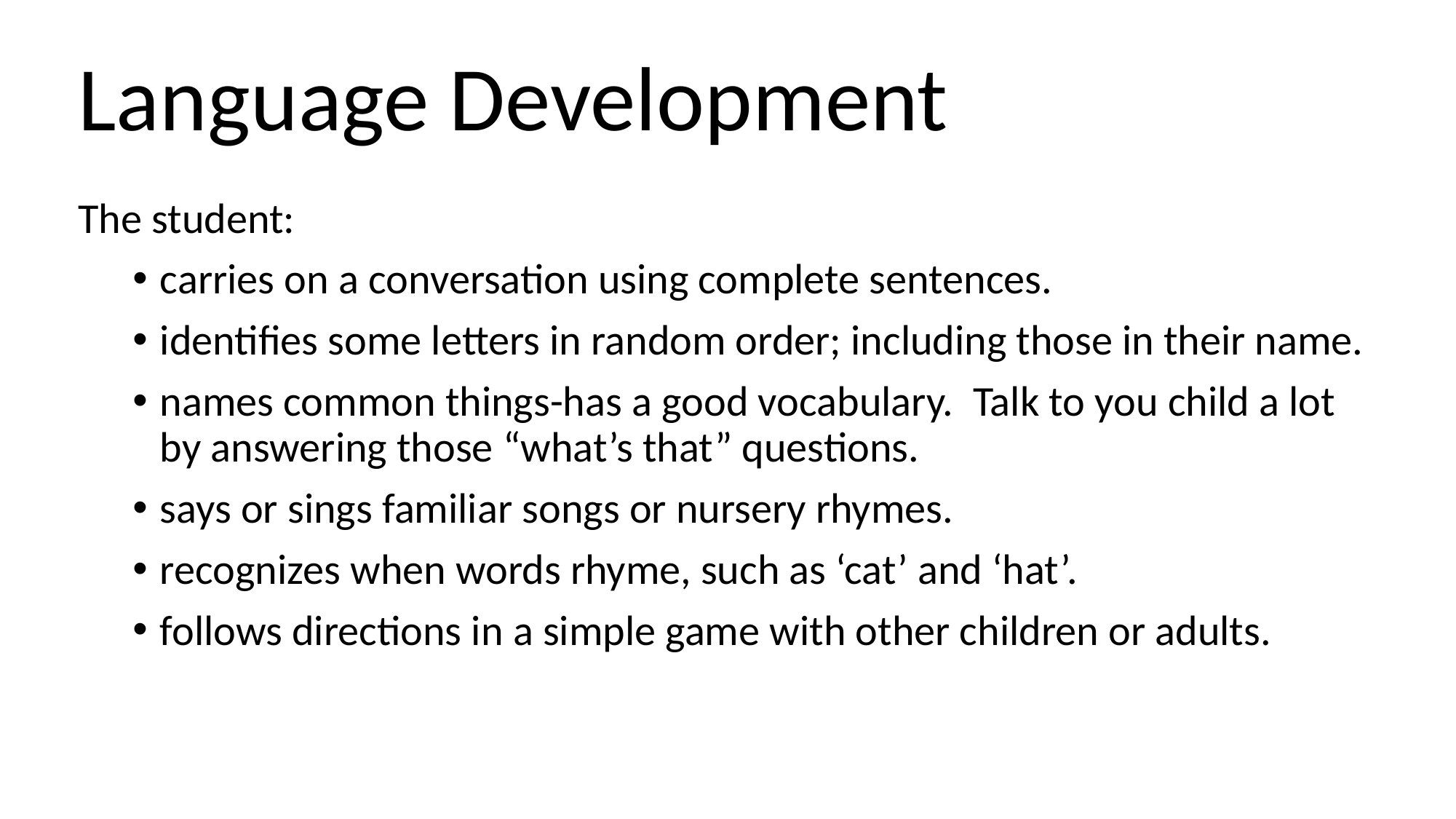

Language Development
The student:
carries on a conversation using complete sentences.
identifies some letters in random order; including those in their name.
names common things-has a good vocabulary.  Talk to you child a lot by answering those “what’s that” questions.
says or sings familiar songs or nursery rhymes.
recognizes when words rhyme, such as ‘cat’ and ‘hat’.
follows directions in a simple game with other children or adults.